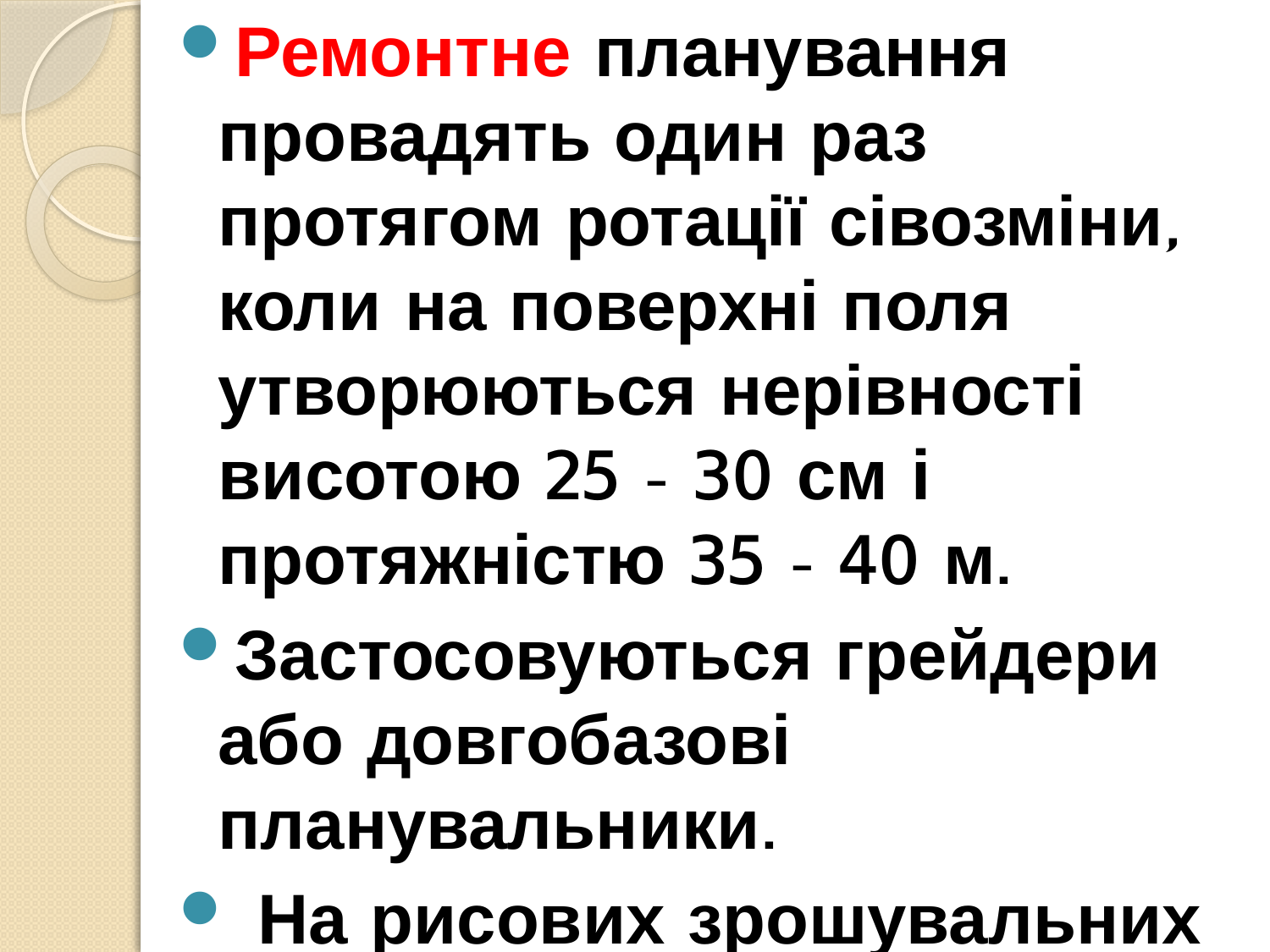

Ремонтне планування провадять один раз протягом ротації сівозміни, коли на поверхні поля утворюються нерівності висотою 25 - 30 см і протяжністю 35 - 40 м.
Застосовуються грейдери або довгобазові планувальники.
 На рисових зрошувальних системах ремонтне планування виконується щорічно.